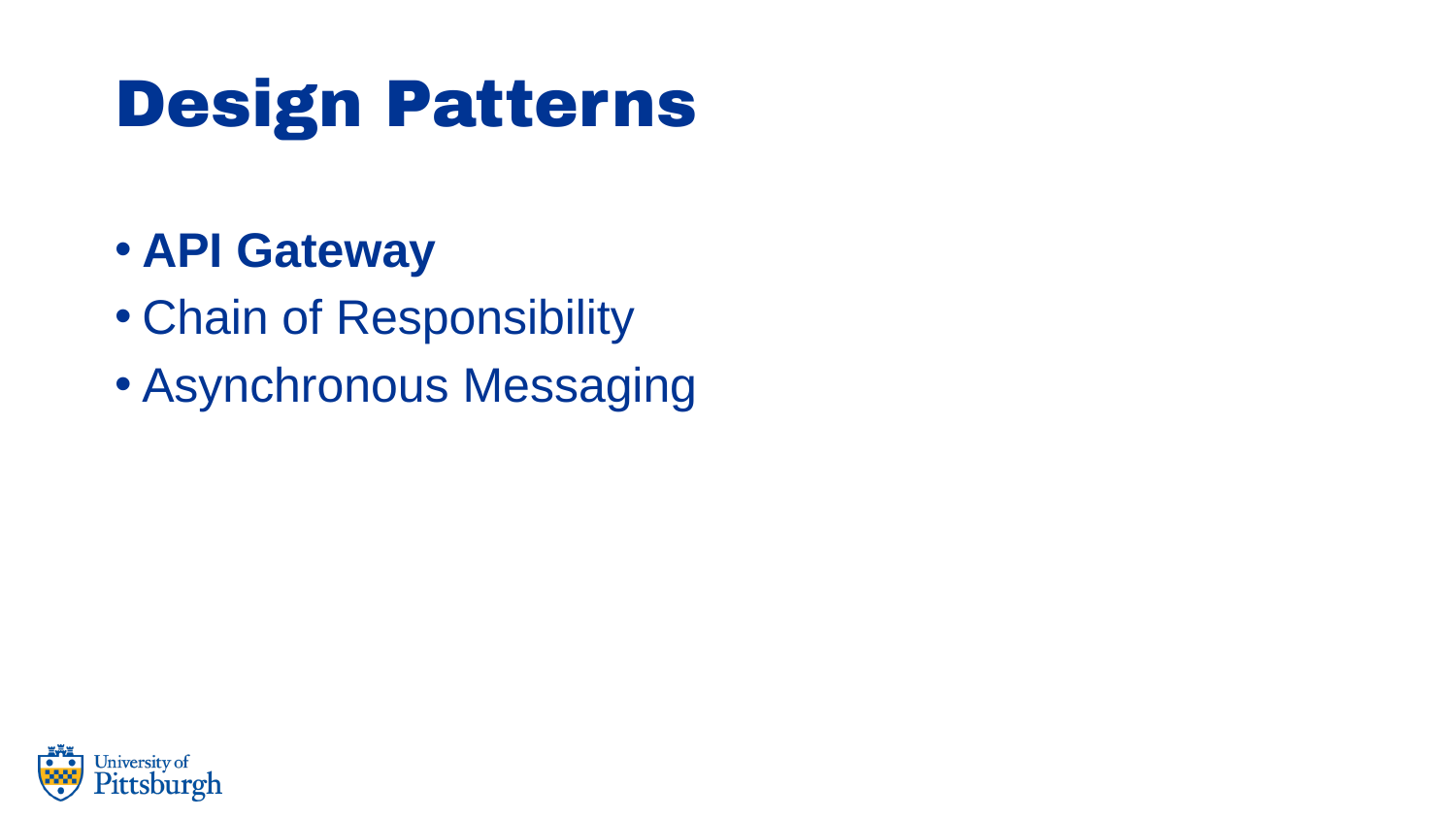

# Design Patterns
API Gateway
Chain of Responsibility
Asynchronous Messaging